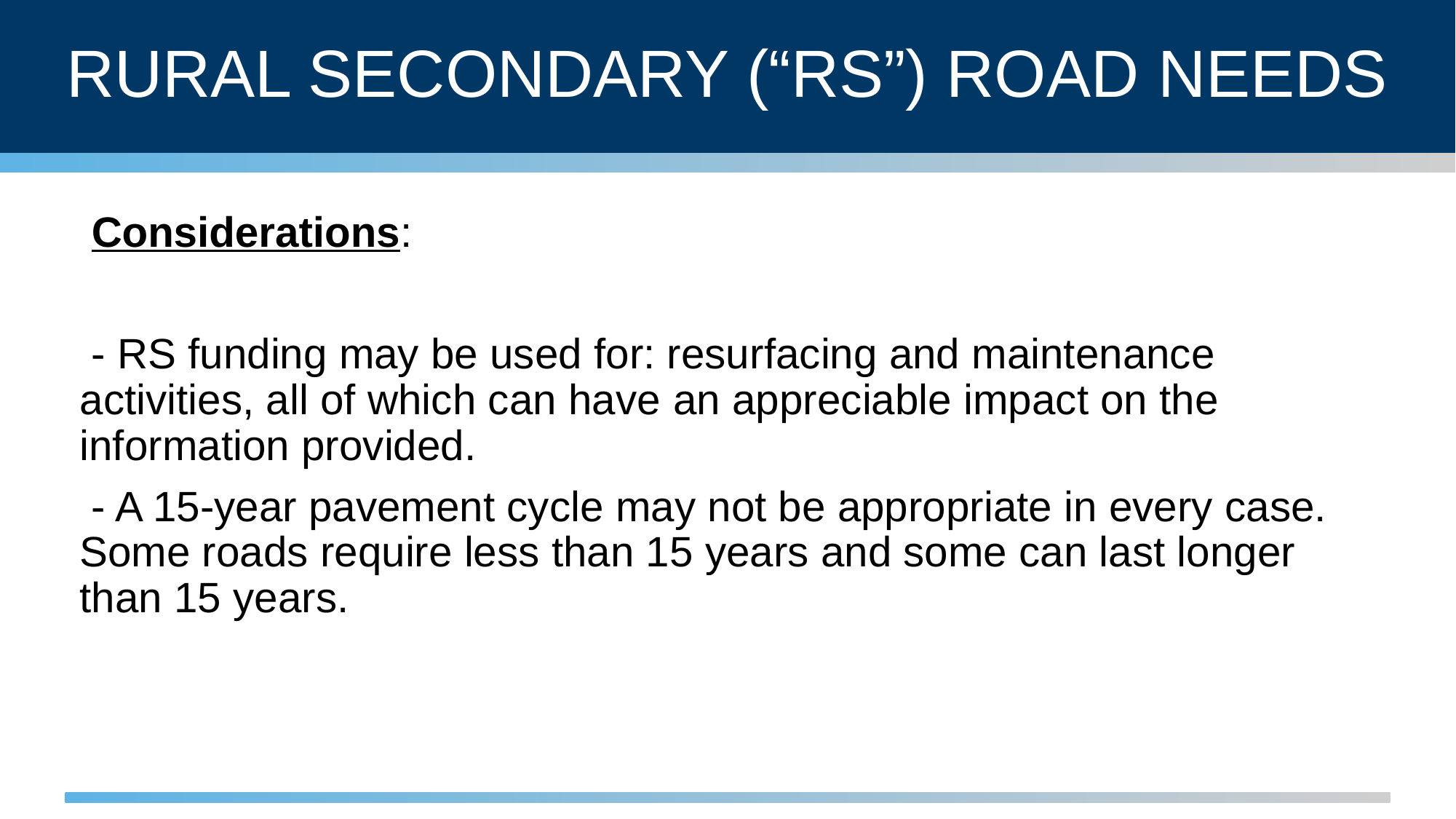

# RURAL SECONDARY (“RS”) ROAD NEEDS
 Considerations:

 - RS funding may be used for: resurfacing and maintenance activities, all of which can have an appreciable impact on the information provided.
 - A 15-year pavement cycle may not be appropriate in every case.  Some roads require less than 15 years and some can last longer than 15 years.